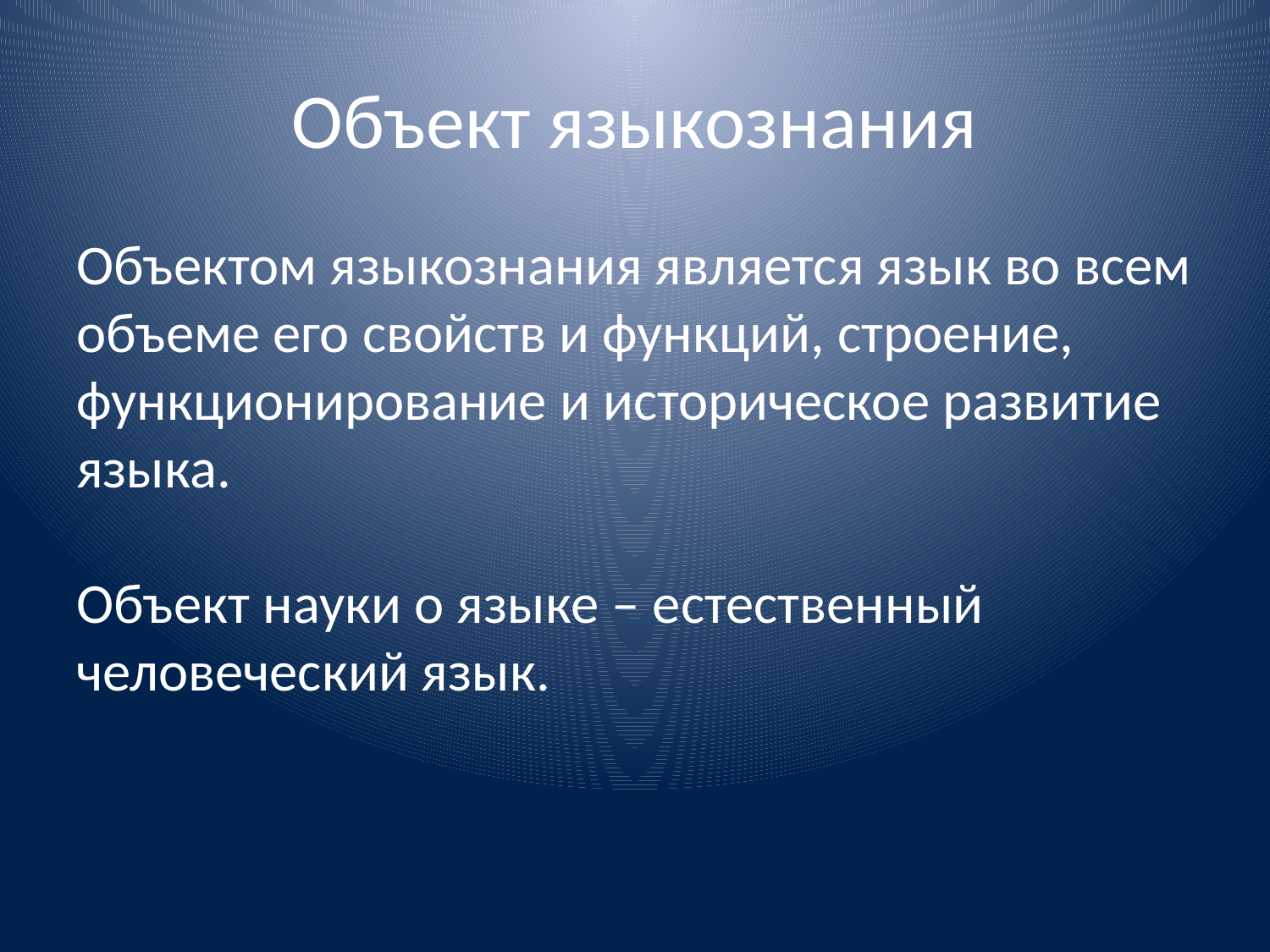

# Объект языкознания
Объектом языкознания является язык во всем объеме его свойств и функций, строение, функционирование и историческое развитие языка.

Объект науки о языке – естественный человеческий язык.